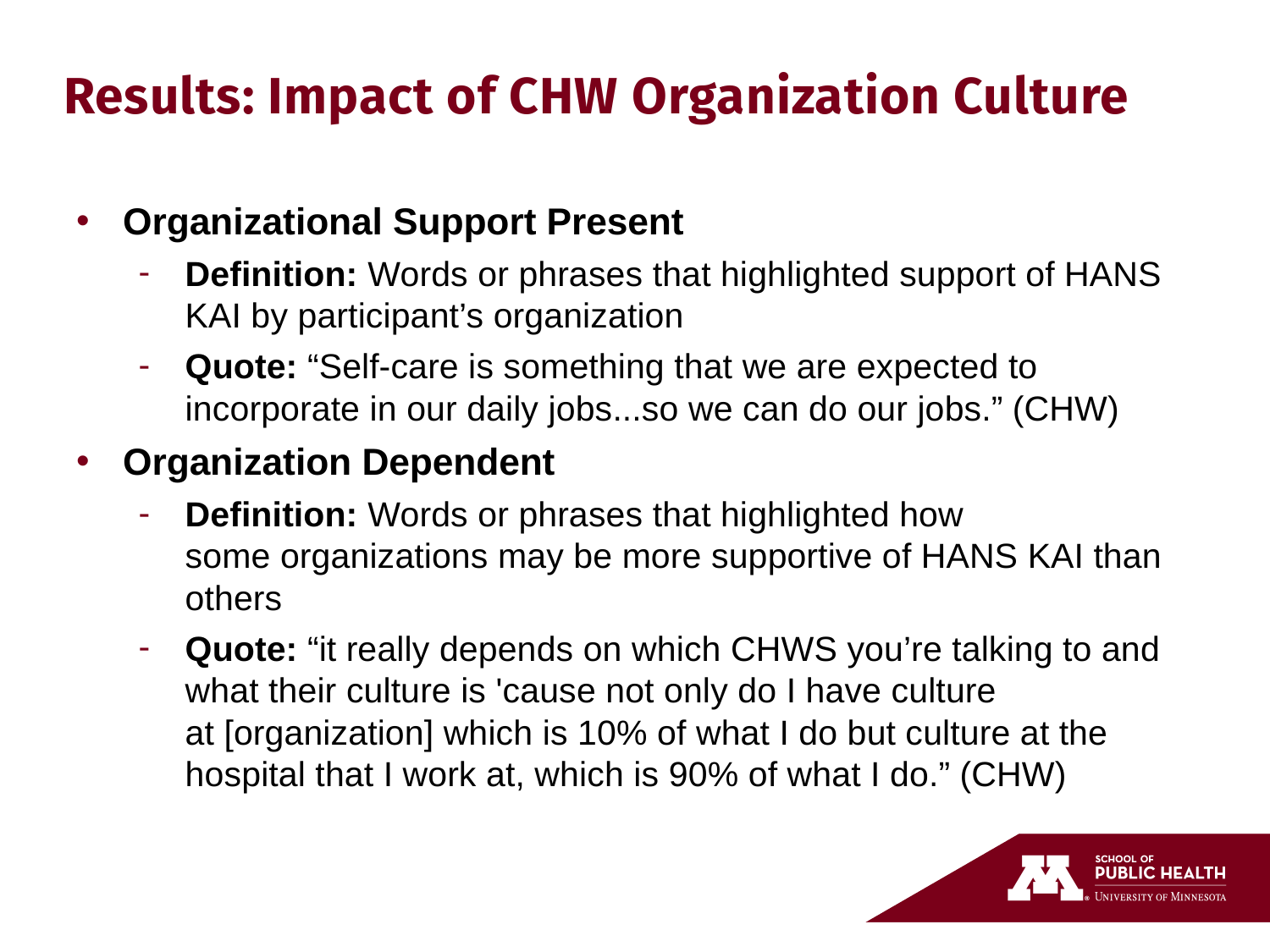

# Results: Impact of CHW Organization Culture​
Organizational Support Present​
Definition: Words or phrases that highlighted support of HANS KAI by participant’s organization​
Quote: “Self-care is something that we are expected to incorporate in our daily jobs...so we can do our jobs.” (CHW)​
Organization Dependent​
Definition: Words or phrases that highlighted how some organizations may be more supportive of HANS KAI than others ​
Quote: “it really depends on which CHWS you’re talking to and what their culture is 'cause not only do I have culture at [organization] which is 10% of what I do but culture at the hospital that I work at, which is 90% of what I do.” (CHW)​